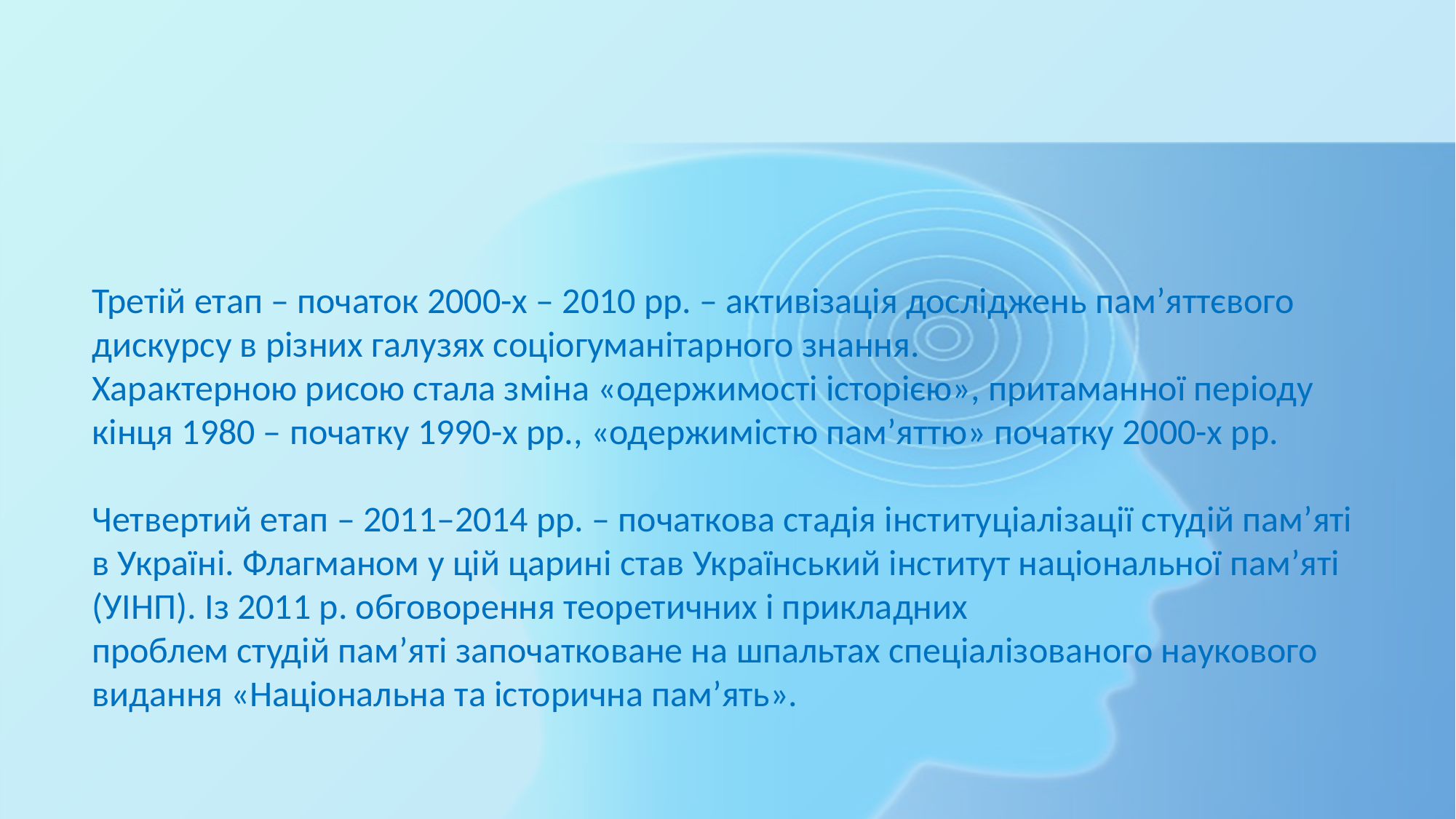

Третій етап – початок 2000-х – 2010 рр. – активізація досліджень пам’яттєвого дискурсу в різних галузях соціогуманітарного знання.
Характерною рисою стала зміна «одержимості історією», притаманної періоду кінця 1980 – початку 1990-х рр., «одержимістю пам’яттю» початку 2000-х рр.

Четвертий етап – 2011–2014 рр. – початкова стадія інституціалізації студій пам’яті в Україні. Флагманом у цій царині став Український інститут національної пам’яті (УІНП). Із 2011 р. обговорення теоретичних і прикладних
проблем студій пам’яті започатковане на шпальтах спеціалізованого наукового видання «Національна та історична пам’ять».